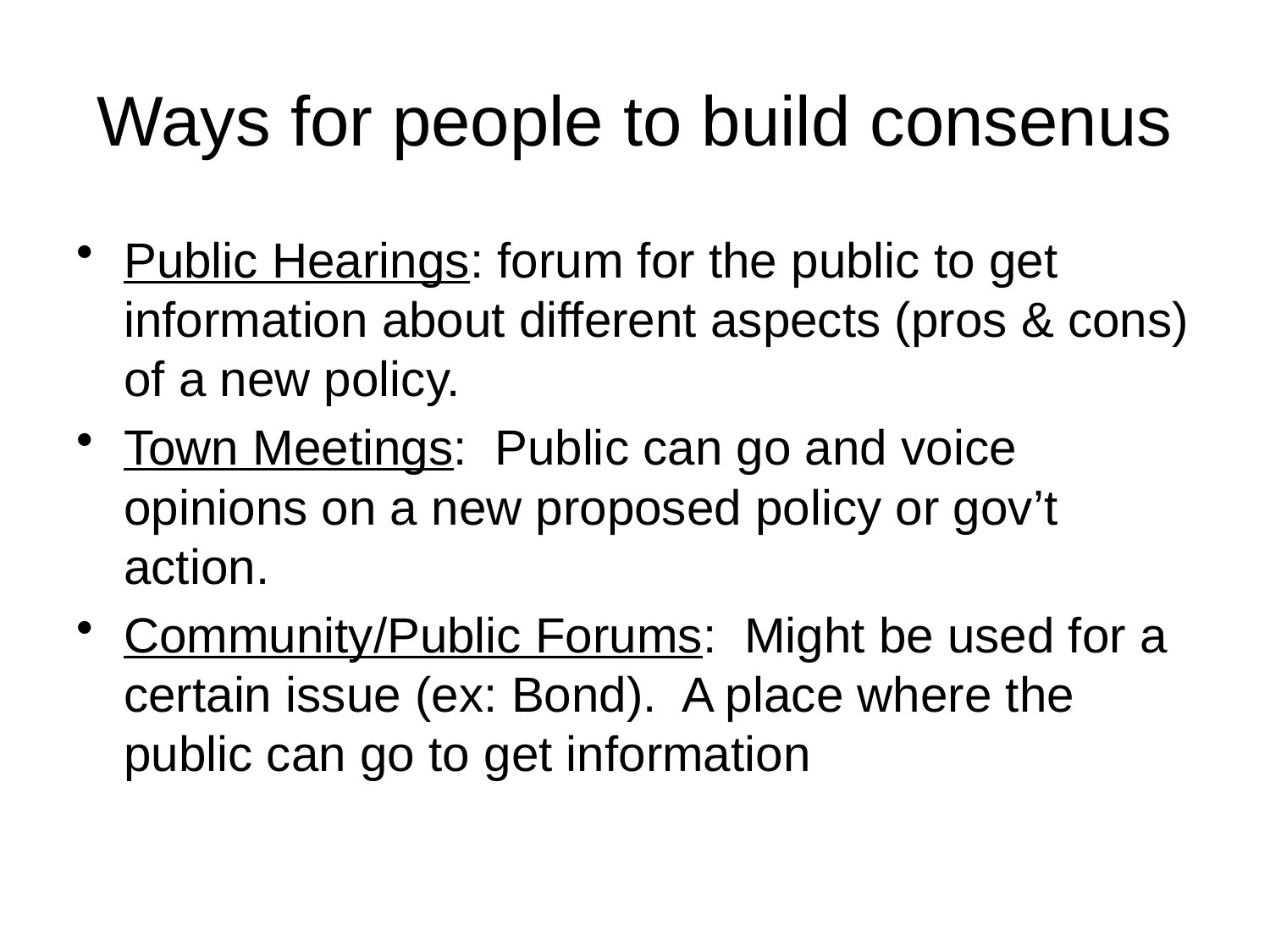

# Ways for people to build consenus
Public Hearings: forum for the public to get information about different aspects (pros & cons) of a new policy.
Town Meetings:  Public can go and voice opinions on a new proposed policy or gov’t action.
Community/Public Forums:  Might be used for a certain issue (ex: Bond).  A place where the public can go to get information